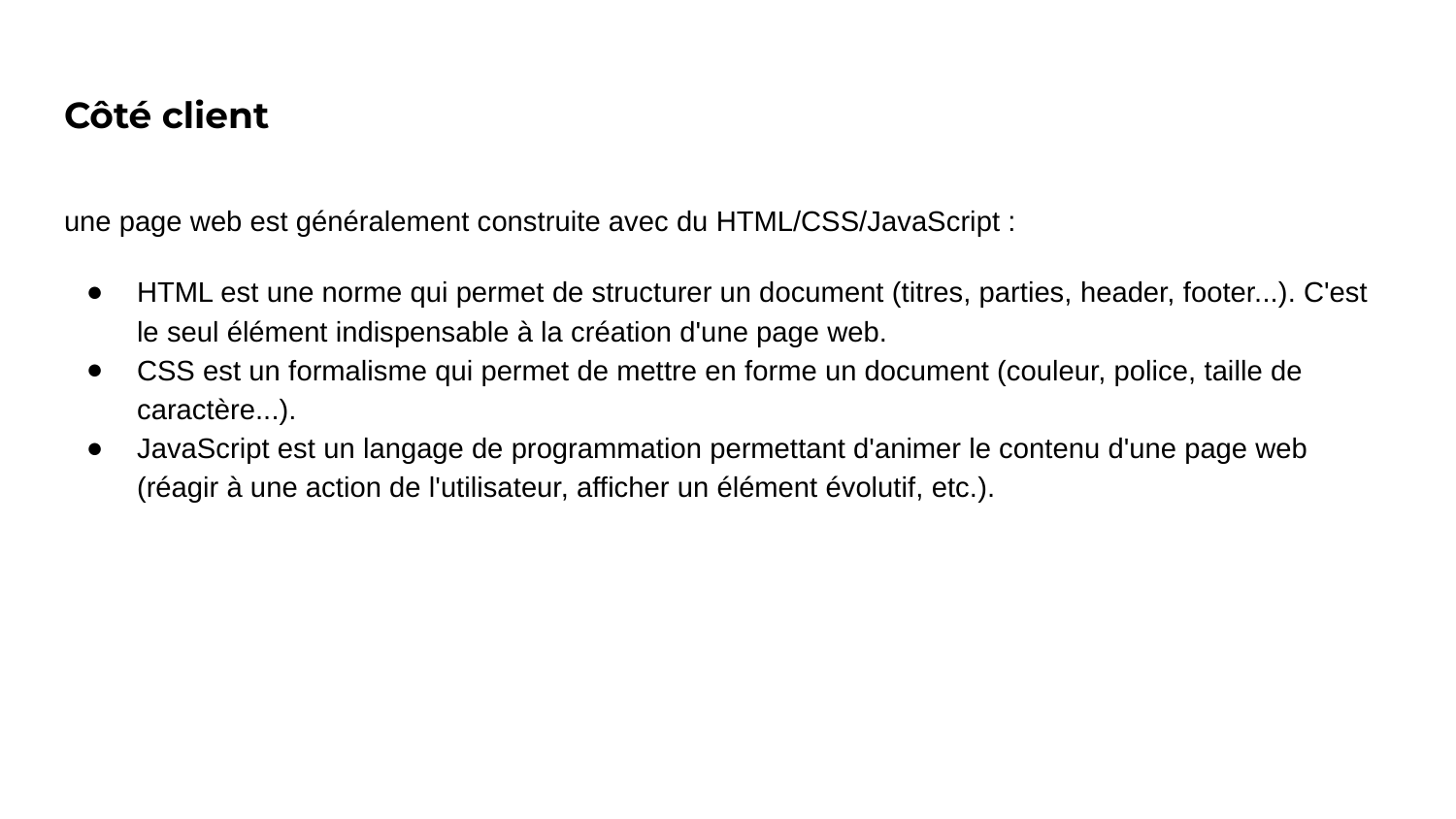

# Côté client

une page web est généralement construite avec du HTML/CSS/JavaScript :
HTML est une norme qui permet de structurer un document (titres, parties, header, footer...). C'est le seul élément indispensable à la création d'une page web.
CSS est un formalisme qui permet de mettre en forme un document (couleur, police, taille de caractère...).
JavaScript est un langage de programmation permettant d'animer le contenu d'une page web (réagir à une action de l'utilisateur, afficher un élément évolutif, etc.).